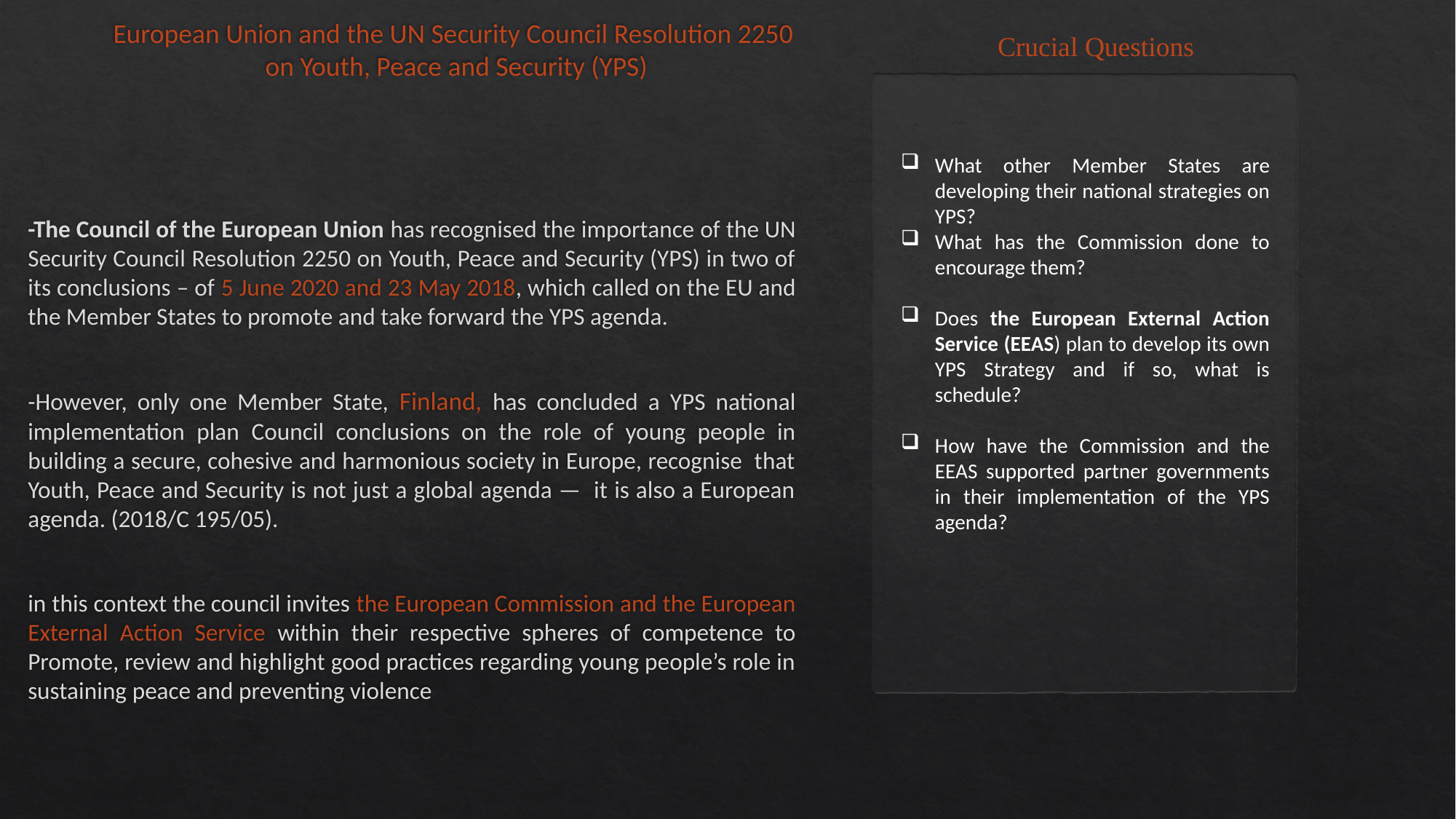

# European Union and the UN Security Council Resolution 2250 on Youth, Peace and Security (YPS)
Crucial Questions

-The Council of the European Union has recognised the importance of the UN Security Council Resolution 2250 on Youth, Peace and Security (YPS) in two of its conclusions – of 5 June 2020 and 23 May 2018, which called on the EU and the Member States to promote and take forward the YPS agenda.

-However, only one Member State, Finland, has concluded a YPS national implementation plan Council conclusions on the role of young people in building a secure, cohesive and harmonious society in Europe, recognise  that Youth, Peace and Security is not just a global agenda —  it is also a European agenda. (2018/C 195/05).

in this context the council invites the European Commission and the European External Action Service within their respective spheres of competence to Promote, review and highlight good practices regarding young people’s role in sustaining peace and preventing violence

What other Member States are developing their national strategies on YPS?
What has the Commission done to encourage them?

Does the European External Action Service (EEAS) plan to develop its own YPS Strategy and if so, what is schedule?

How have the Commission and the EEAS supported partner governments in their implementation of the YPS agenda?